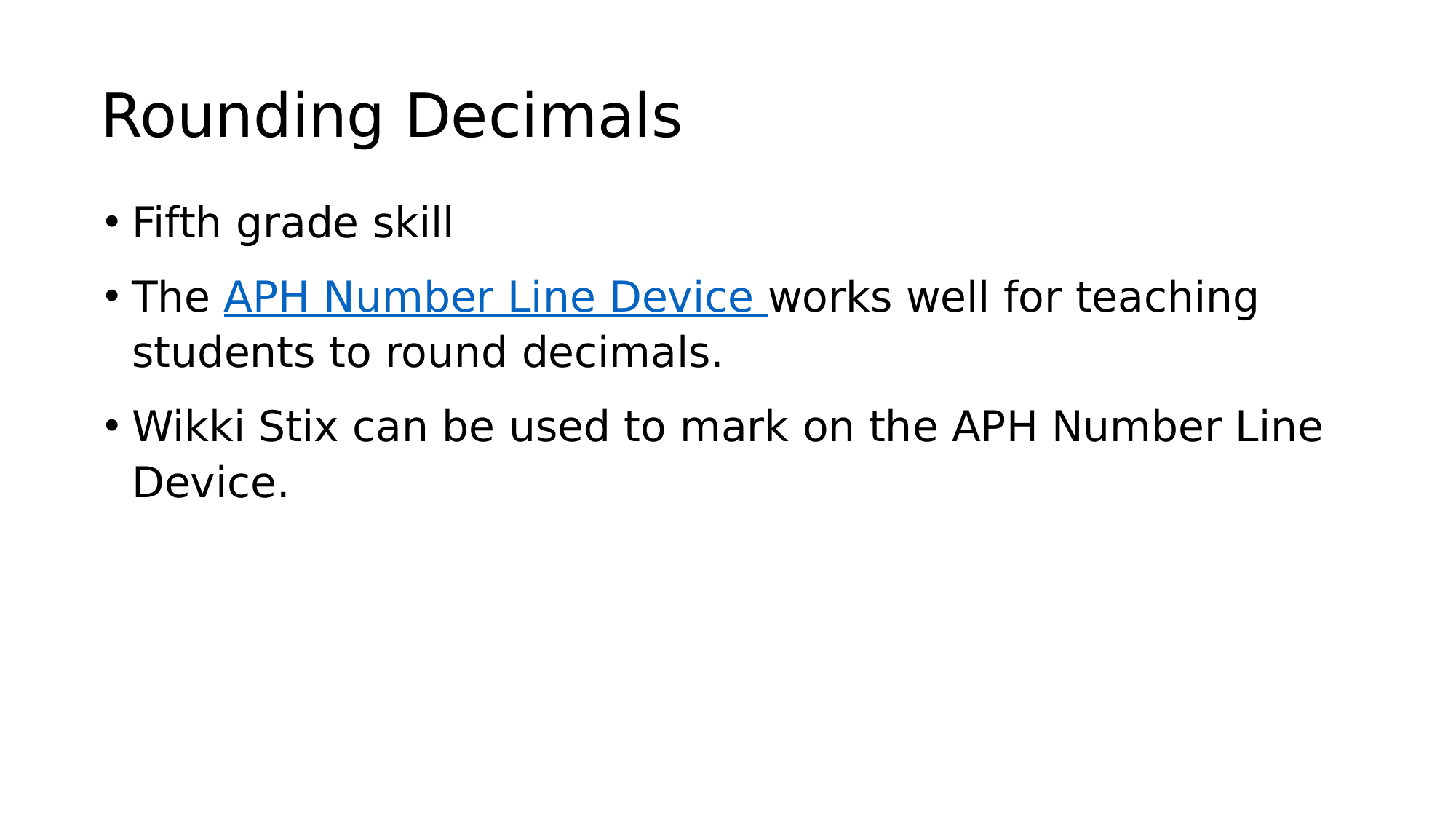

# Rounding Decimals
Fifth grade skill
The APH Number Line Device works well for teaching students to round decimals.
Wikki Stix can be used to mark on the APH Number Line Device.